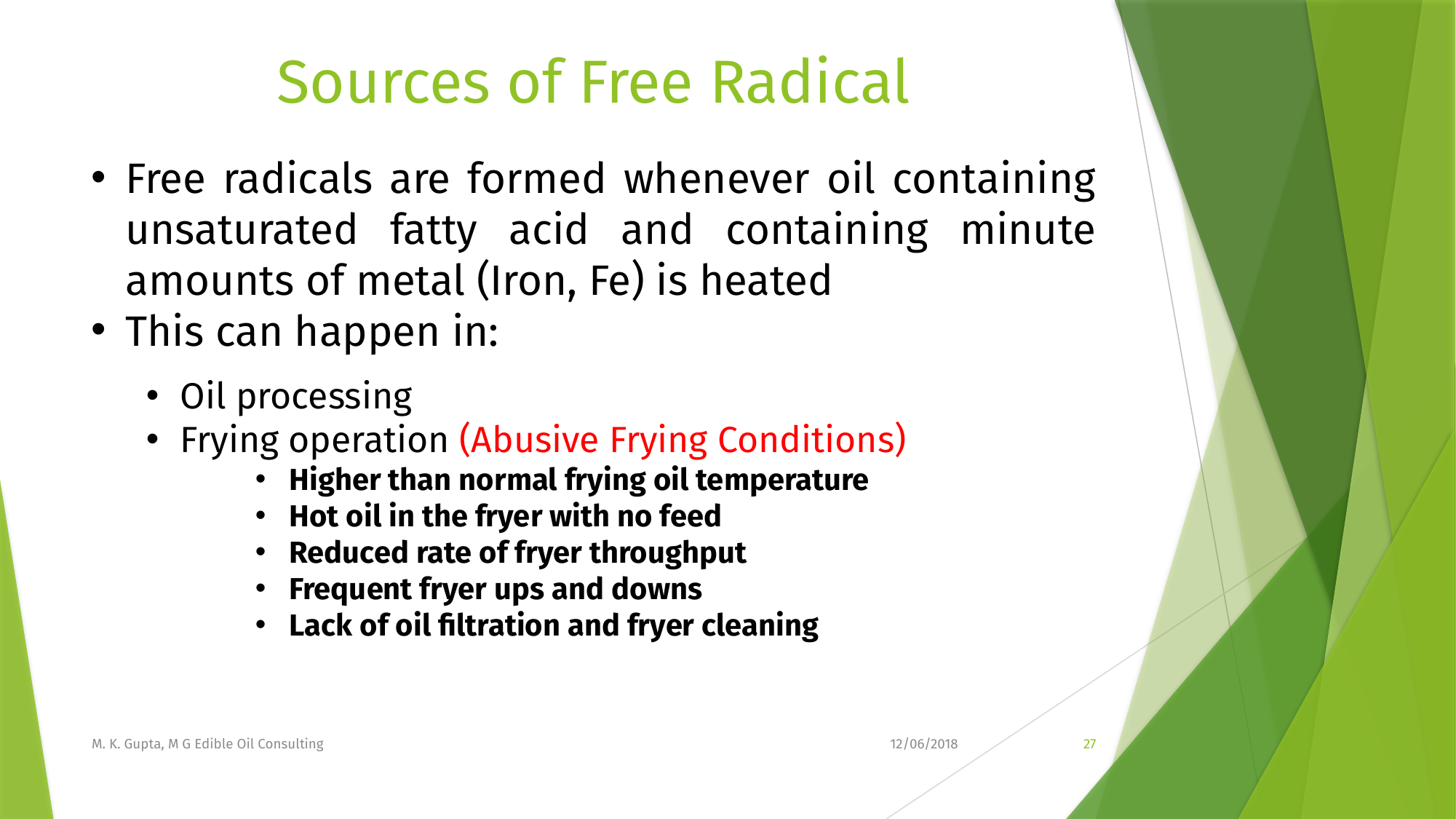

# Sources of Free Radical
Free radicals are formed whenever oil containing unsaturated fatty acid and containing minute amounts of metal (Iron, Fe) is heated
This can happen in:

Oil processing
Frying operation (Abusive Frying Conditions)
Higher than normal frying oil temperature
Hot oil in the fryer with no feed
Reduced rate of fryer throughput
Frequent fryer ups and downs
Lack of oil filtration and fryer cleaning

M. K. Gupta, M G Edible Oil Consulting
12/06/2018
27